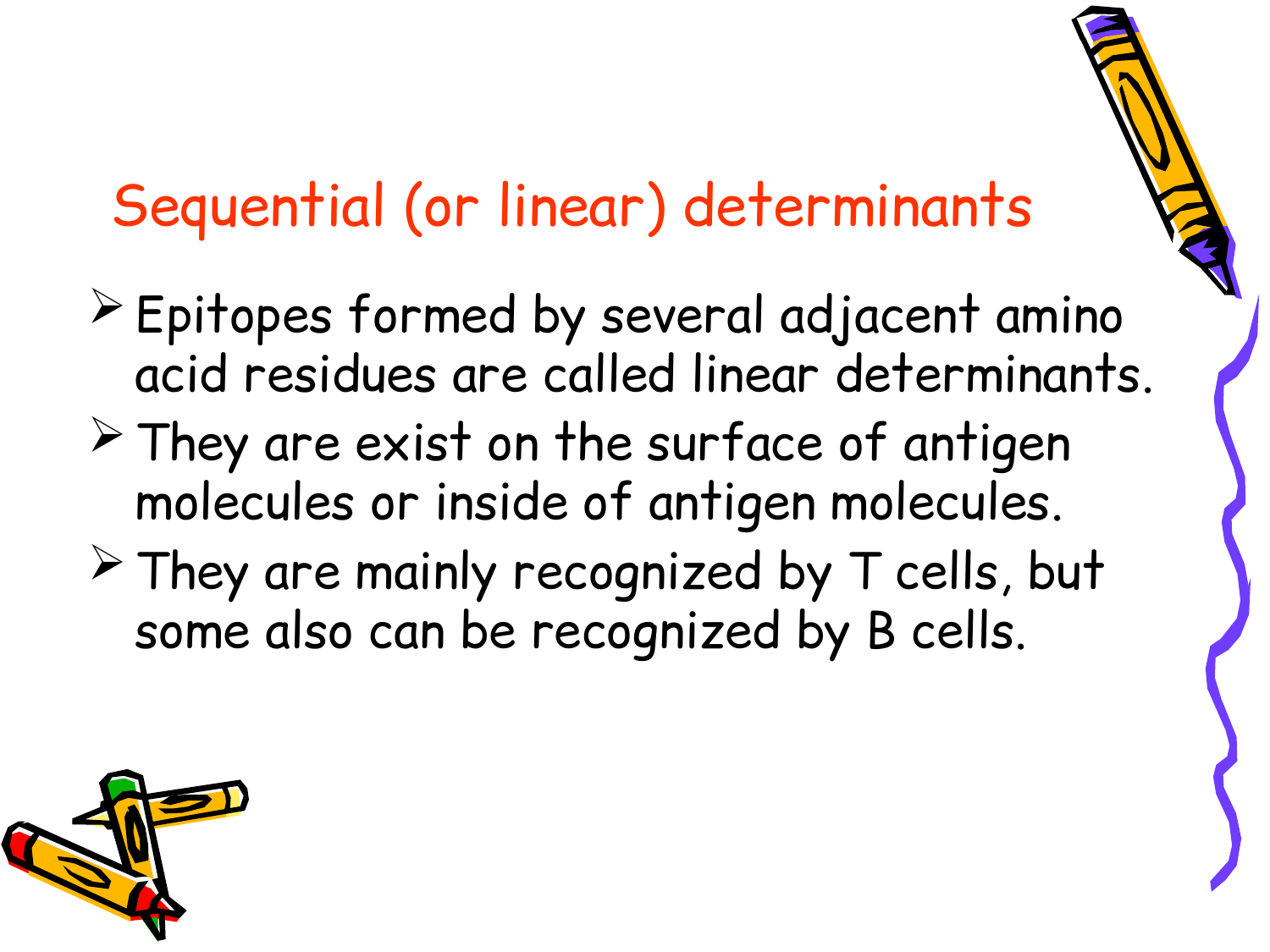

# Sequential (or linear) determinants
Epitopes formed by several adjacent amino acid residues are called linear determinants.
They are exist on the surface of antigen molecules or inside of antigen molecules.
They are mainly recognized by T cells, but some also can be recognized by B cells.